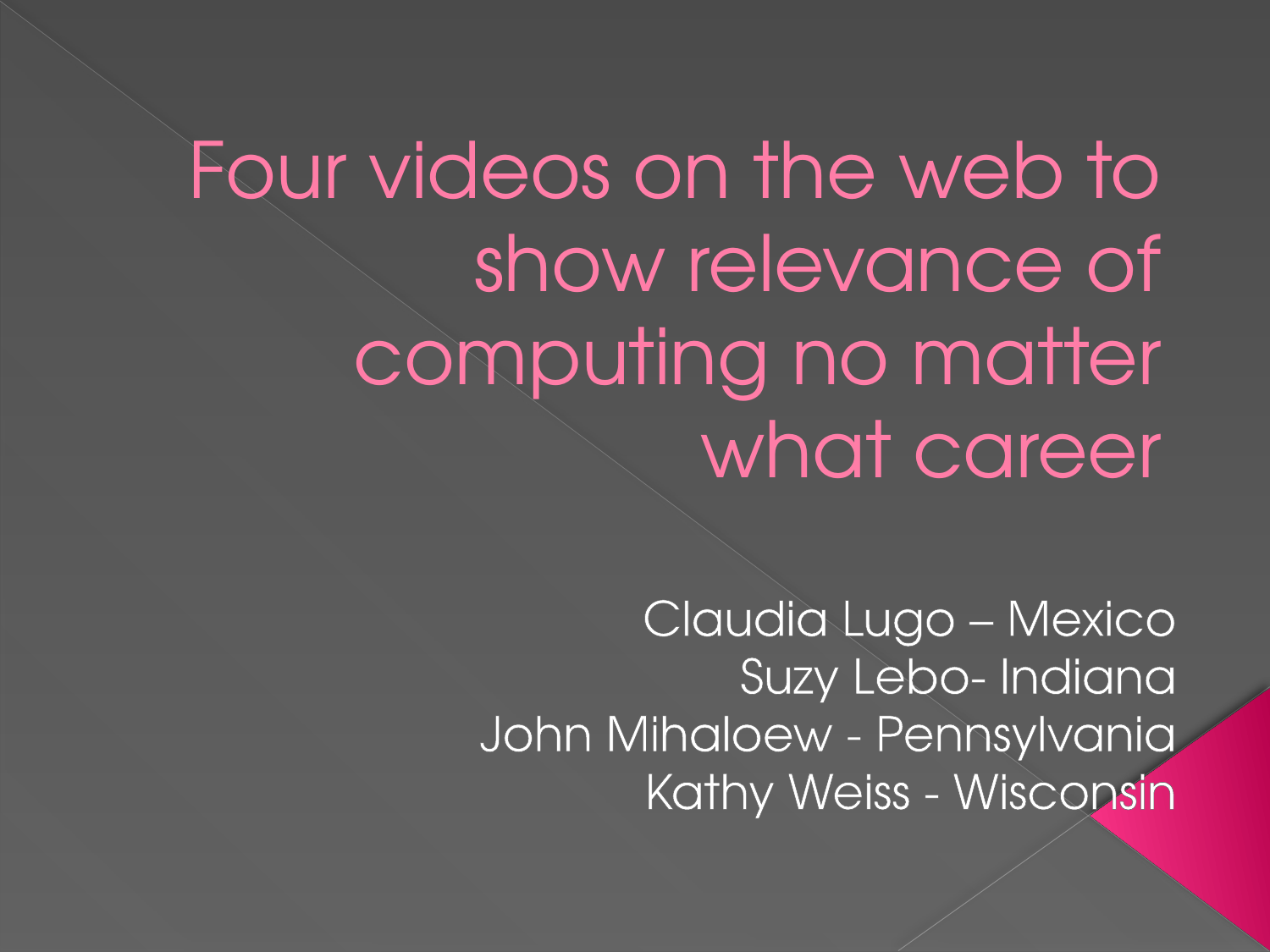

# Four videos on the web to show relevance of computing no matter what career
Claudia Lugo – Mexico
Suzy Lebo- Indiana
John Mihaloew - Pennsylvania
Kathy Weiss - Wisconsin